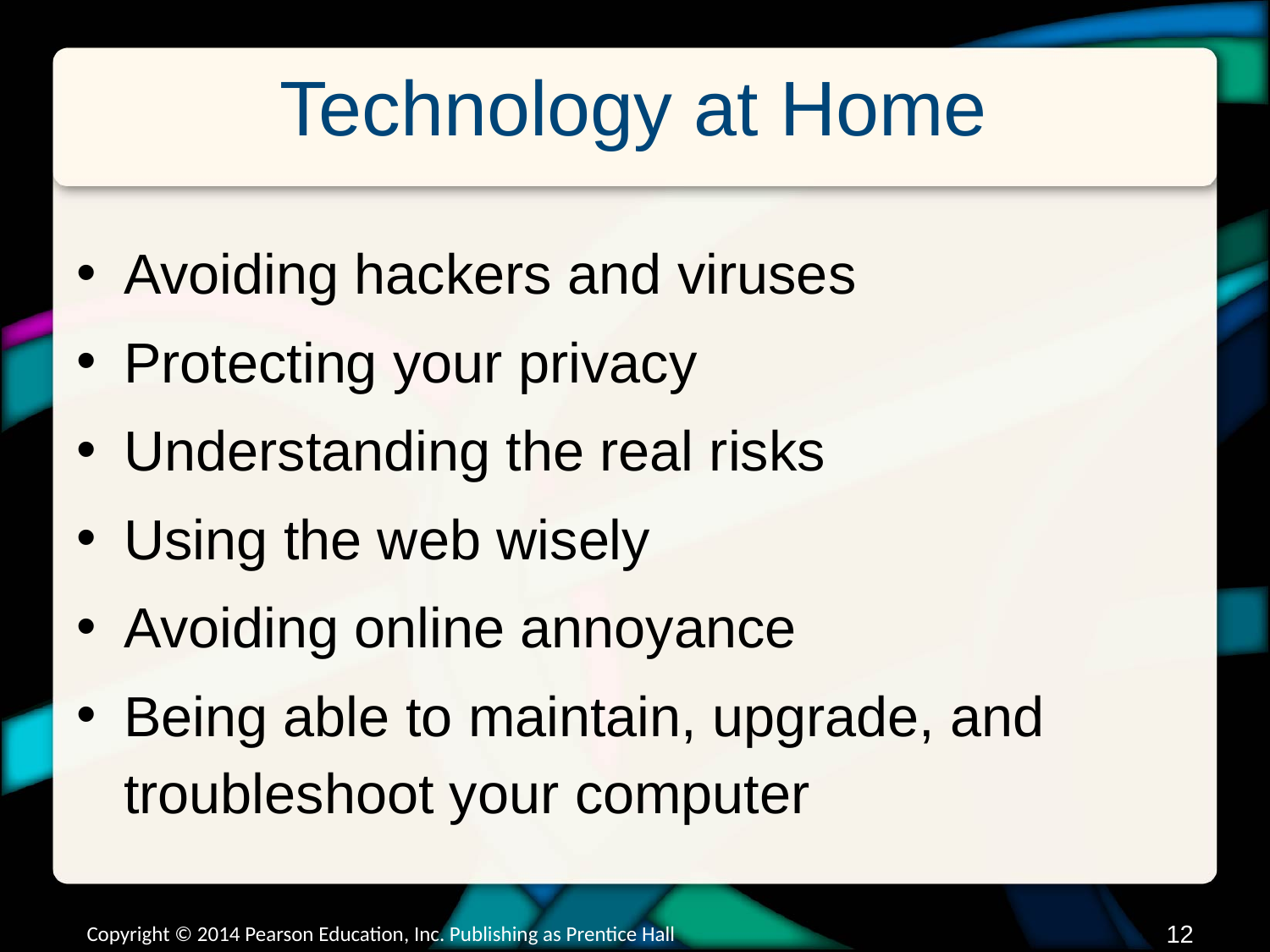

# Technology at Home
Avoiding hackers and viruses
Protecting your privacy
Understanding the real risks
Using the web wisely
Avoiding online annoyance
Being able to maintain, upgrade, and troubleshoot your computer
Copyright © 2014 Pearson Education, Inc. Publishing as Prentice Hall
12